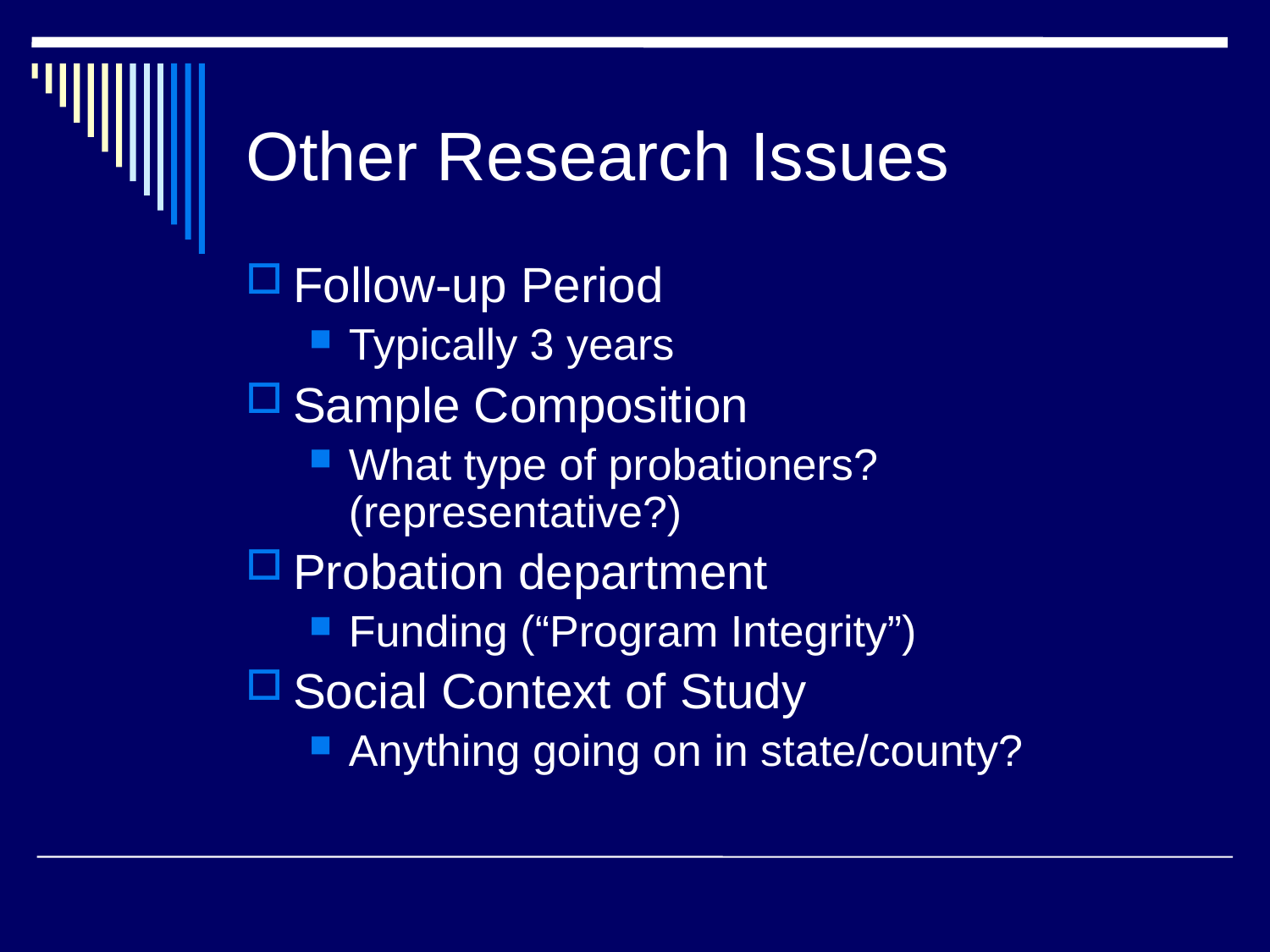

# Other Research Issues
Follow-up Period
Typically 3 years
Sample Composition
What type of probationers? (representative?)
Probation department
Funding (“Program Integrity”)
Social Context of Study
Anything going on in state/county?